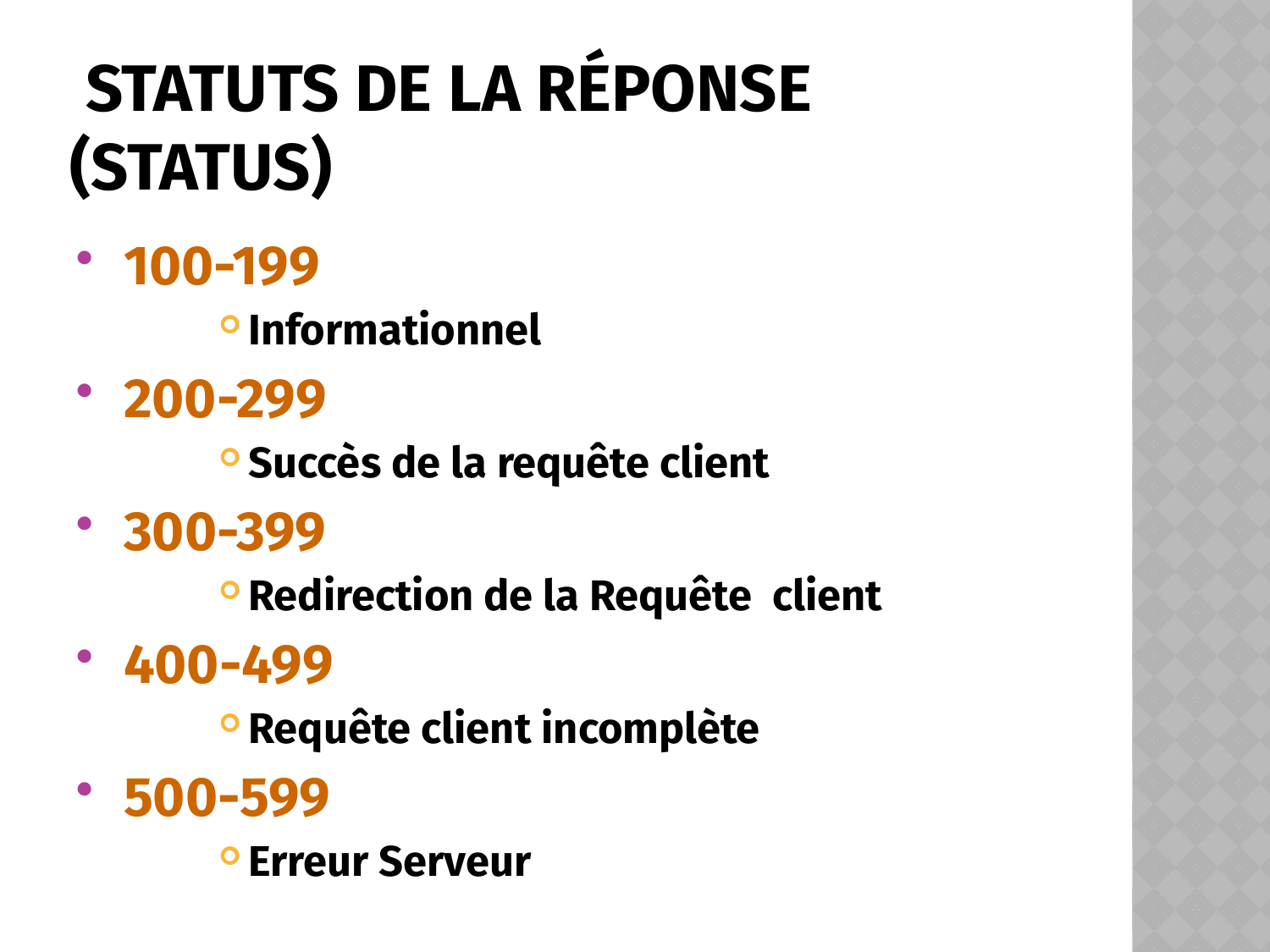

# Statuts de la réponse (Status)
100-199
Informationnel
200-299
Succès de la requête client
300-399
Redirection de la Requête  client
400-499
Requête client incomplète
500-599
Erreur Serveur